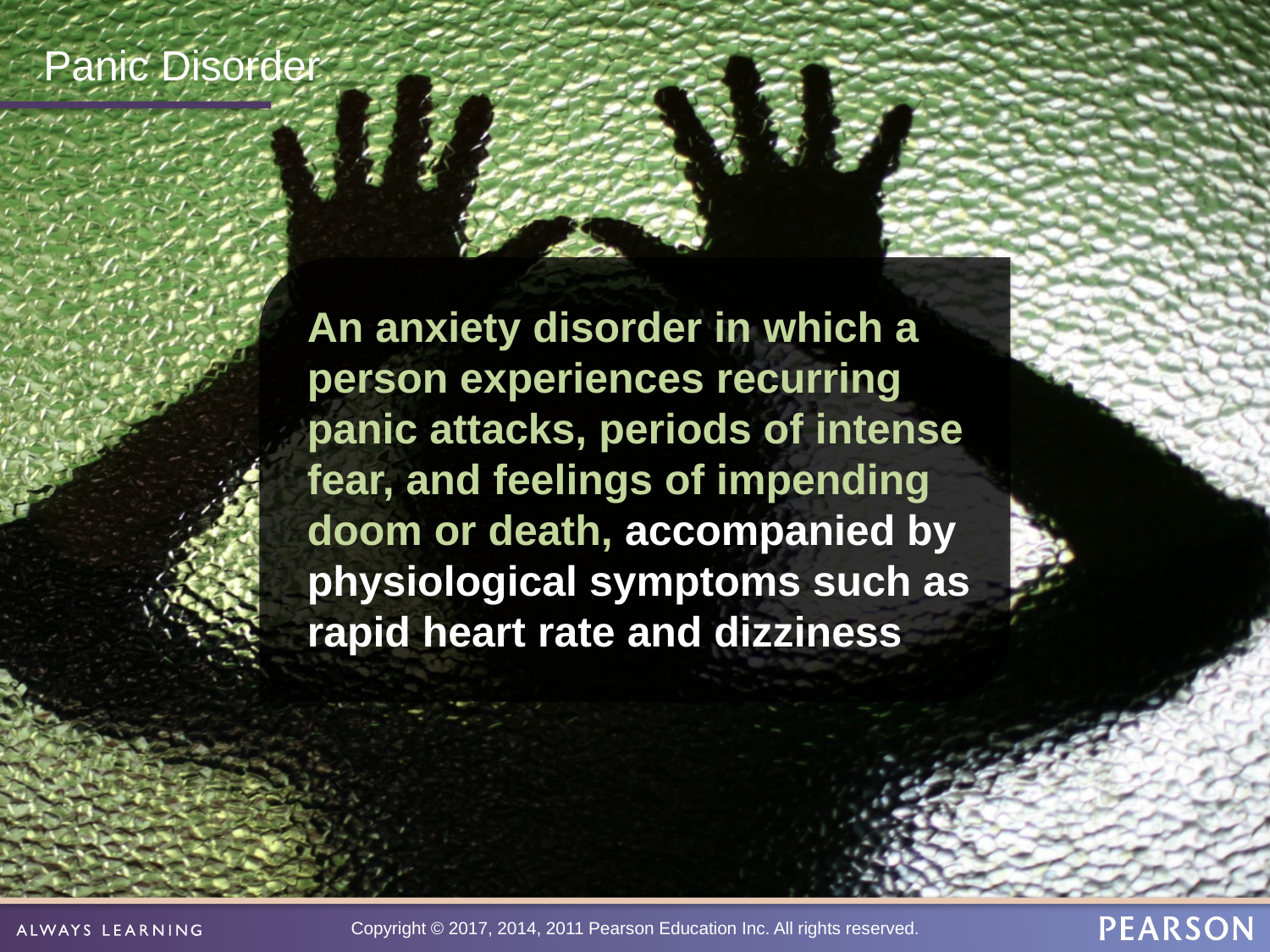

# Panic Disorder

An anxiety disorder in which a person experiences recurring panic attacks, periods of intense fear, and feelings of impending doom or death, accompanied by physiological symptoms such as rapid heart rate and dizziness